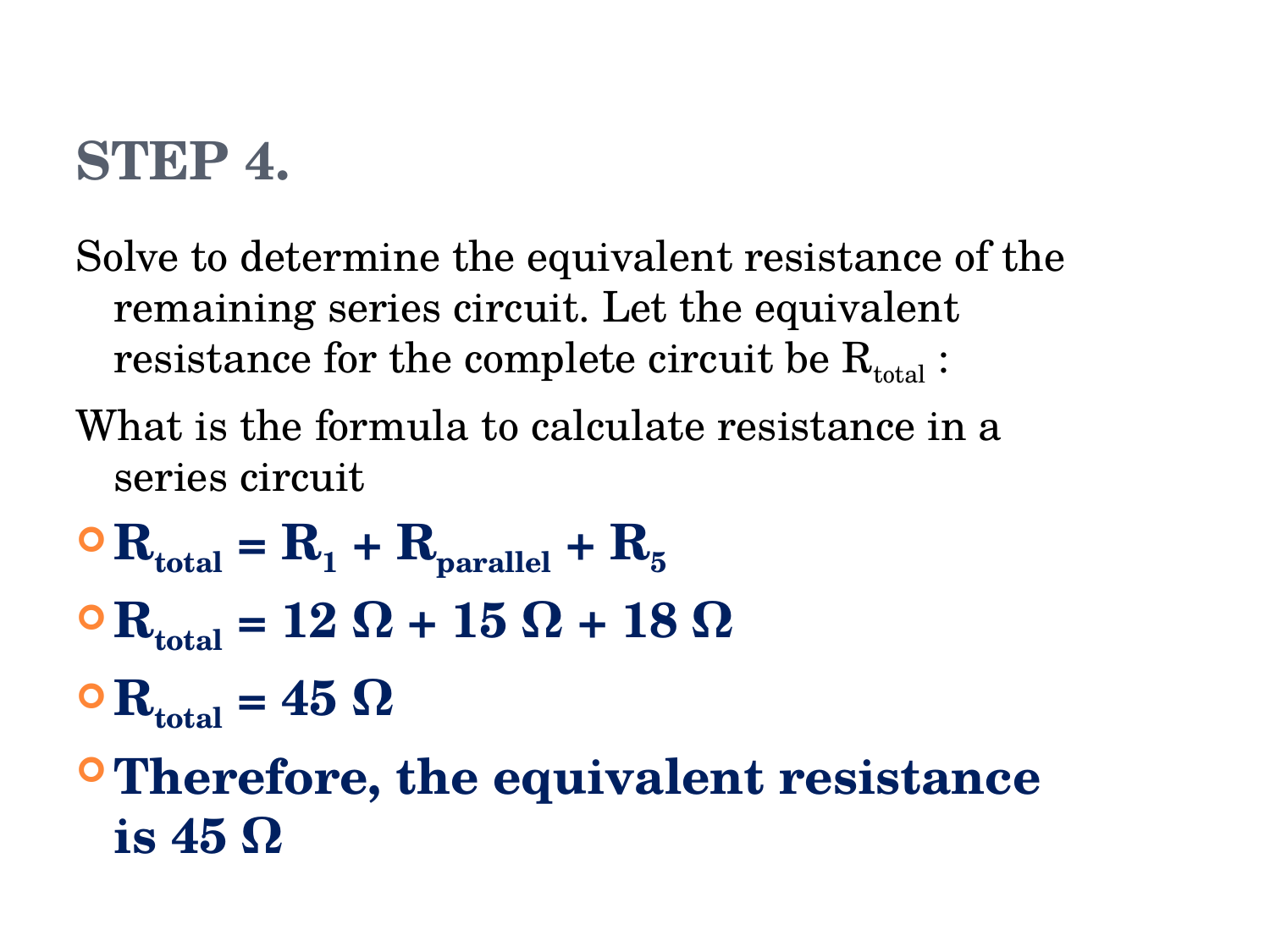

# Step 4.
Solve to determine the equivalent resistance of the remaining series circuit. Let the equivalent resistance for the complete circuit be Rtotal :
What is the formula to calculate resistance in a series circuit
Rtotal = R1 + Rparallel + R5
Rtotal = 12 Ω + 15 Ω + 18 Ω
Rtotal = 45 Ω
Therefore, the equivalent resistance is 45 Ω